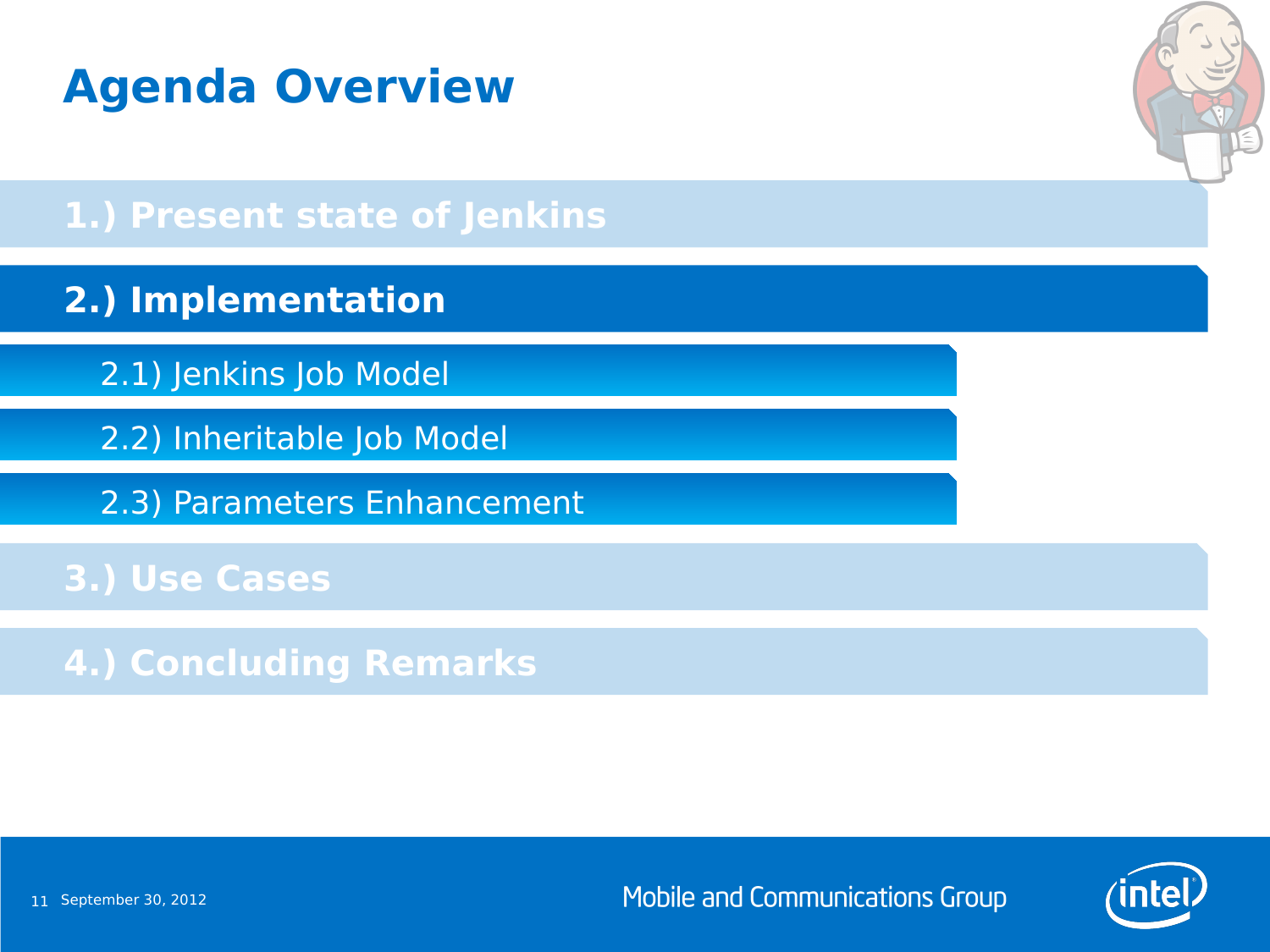

# Agenda Overview
1.) Present state of Jenkins
2.) Implementation
2.1) Jenkins Job Model
2.2) Inheritable Job Model
2.3) Parameters Enhancement
3.) Use Cases
4.) Concluding Remarks
September 30, 2012
11